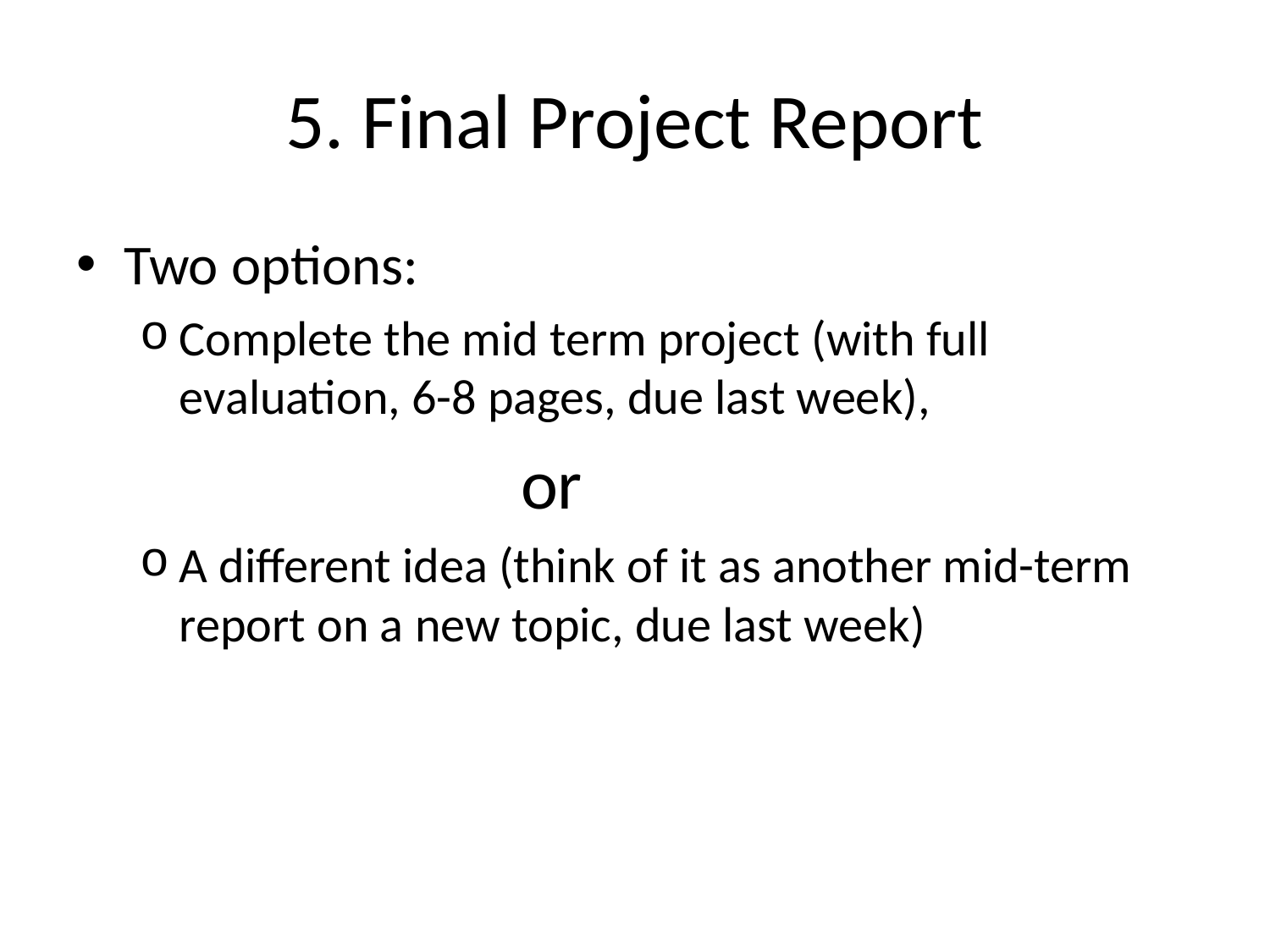

# 5. Final Project Report
Two options:
Complete the mid term project (with full evaluation, 6-8 pages, due last week),
			or
A different idea (think of it as another mid-term report on a new topic, due last week)